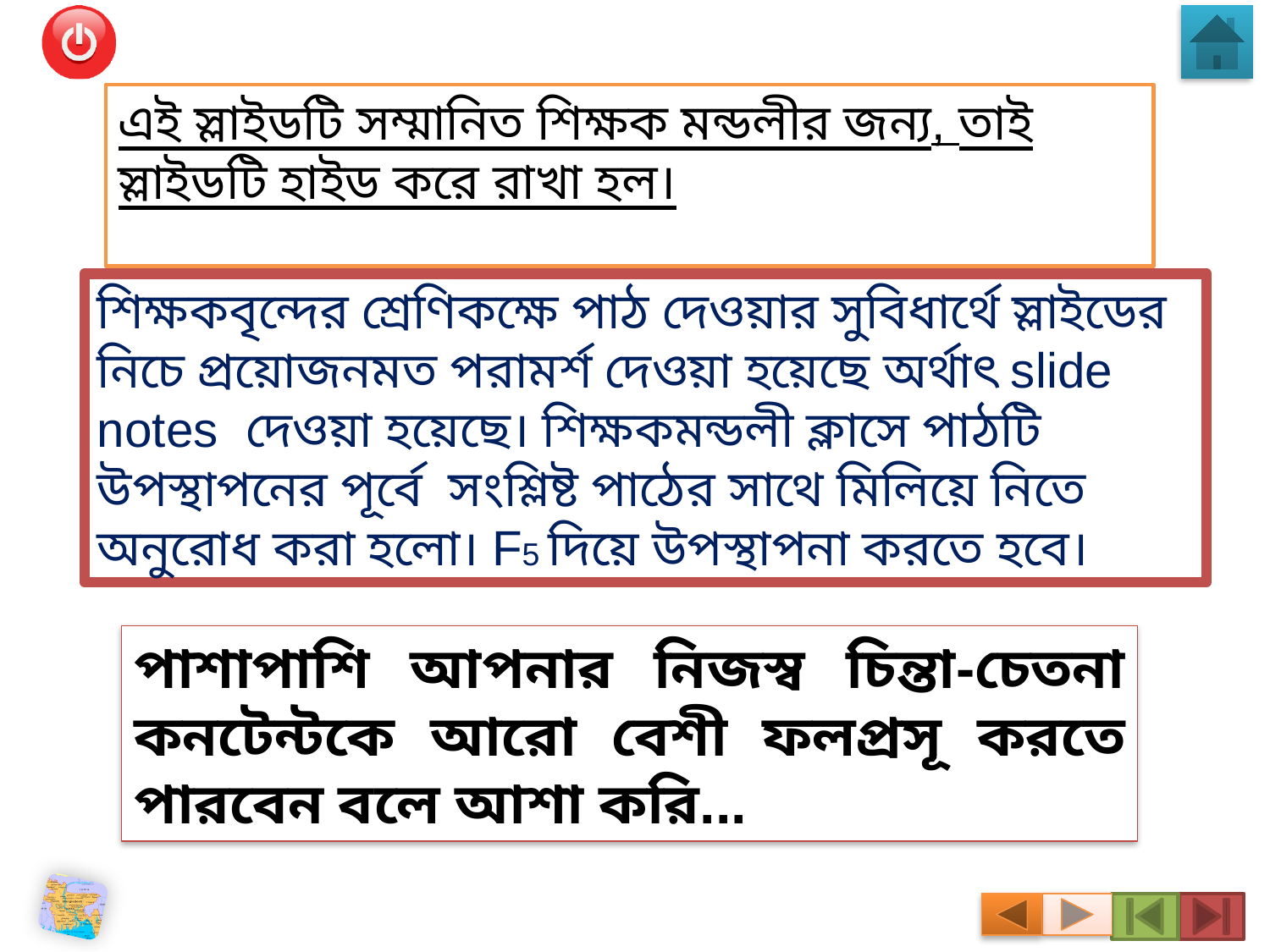

এই স্লাইডটি সম্মানিত শিক্ষক মন্ডলীর জন্য, তাই স্লাইডটি হাইড করে রাখা হল।

শিক্ষকবৃন্দের শ্রেণিকক্ষে পাঠ দেওয়ার সুবিধার্থে স্লাইডের নিচে প্রয়োজনমত পরামর্শ দেওয়া হয়েছে অর্থাৎ slide notes  দেওয়া হয়েছে। শিক্ষকমন্ডলী ক্লাসে পাঠটি উপস্থাপনের পূর্বে  সংশ্লিষ্ট পাঠের সাথে মিলিয়ে নিতে অনুরোধ করা হলো। F5 দিয়ে উপস্থাপনা করতে হবে।
পাশাপাশি আপনার নিজস্ব চিন্তা-চেতনা কনটেন্টকে আরো বেশী ফলপ্রসূ করতে পারবেন বলে আশা করি...